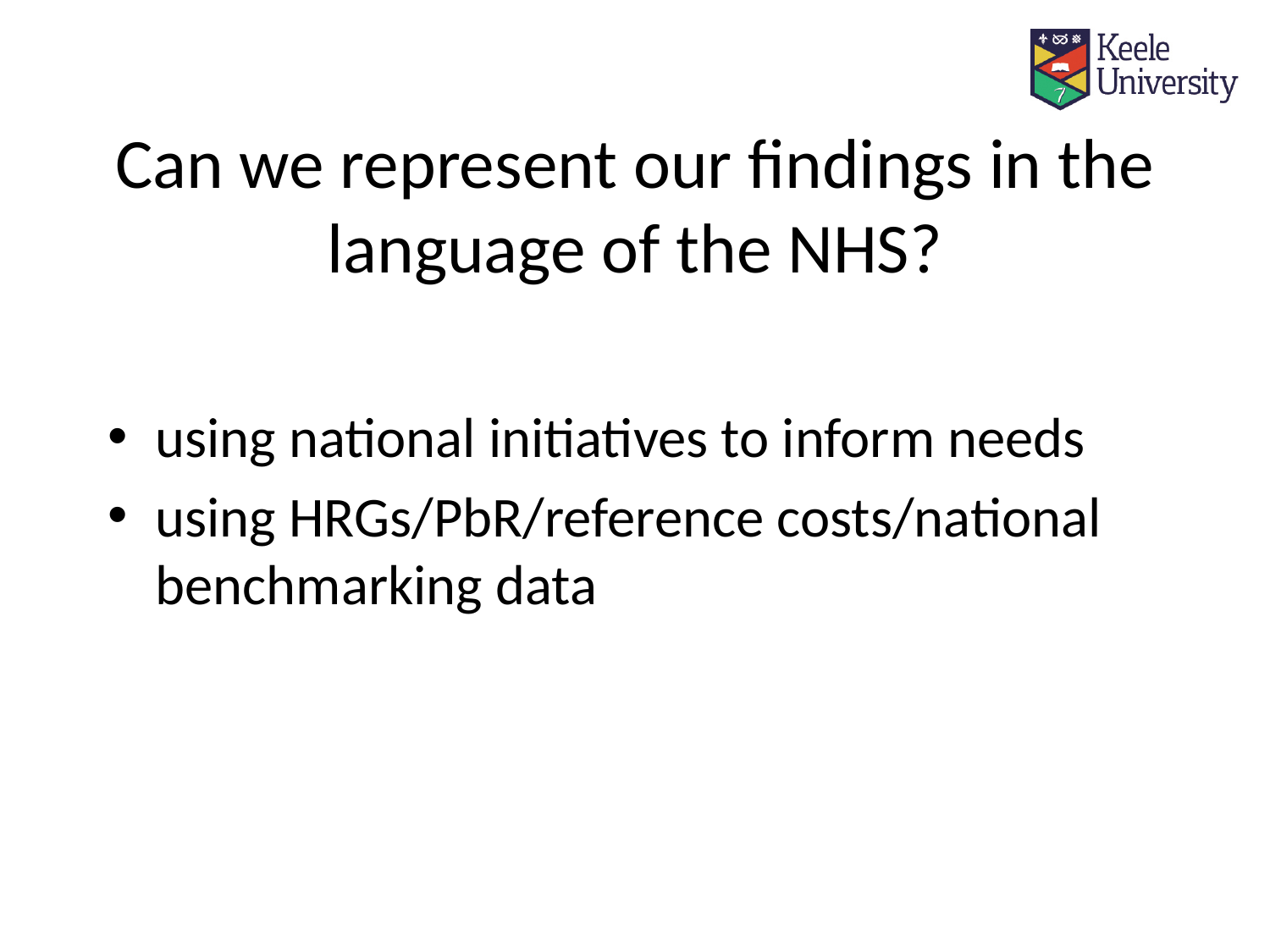

# Can we represent our findings in the language of the NHS?

using national initiatives to inform needs
using HRGs/PbR/reference costs/national benchmarking data